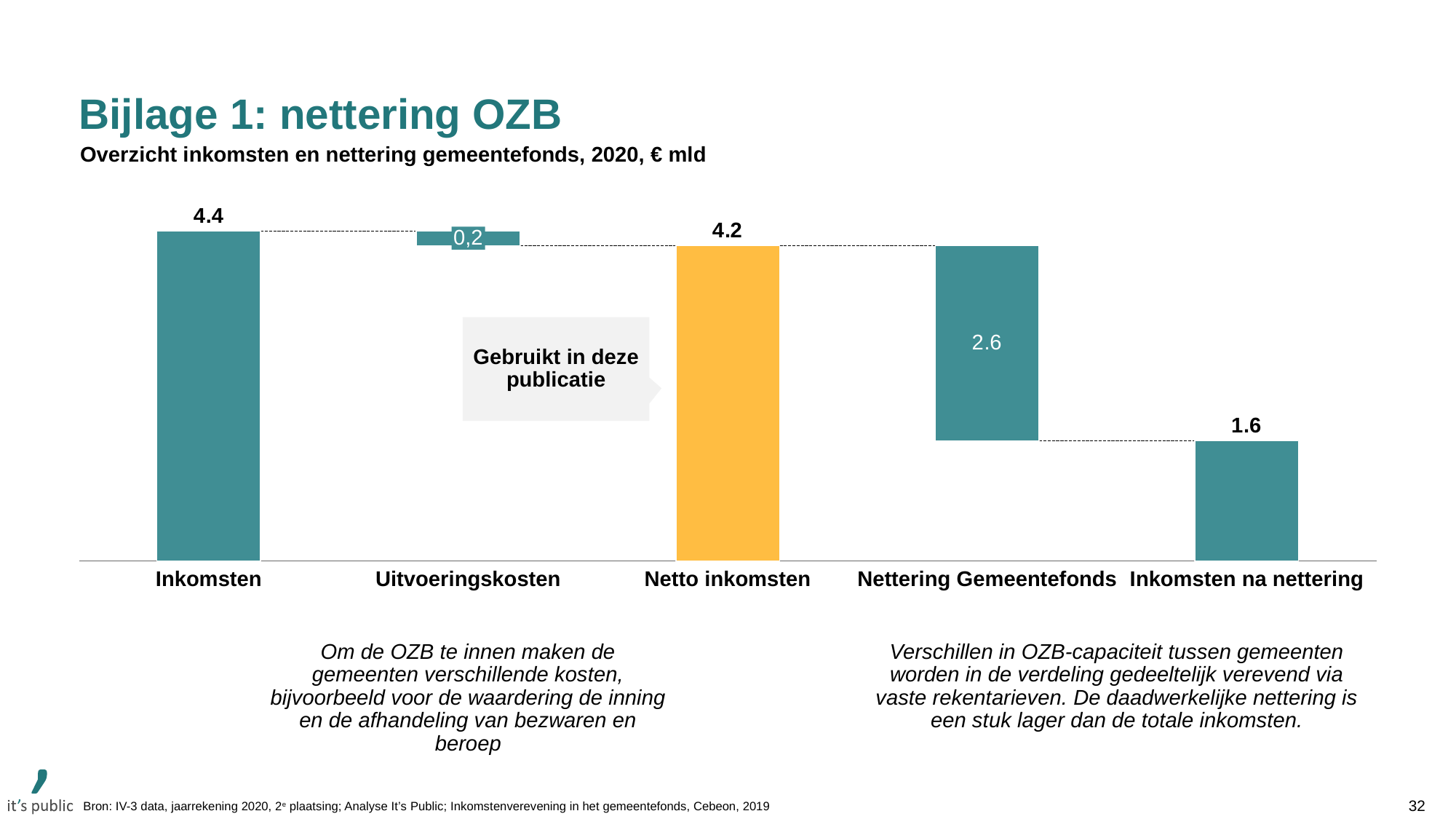

# Bijlage 1: nettering OZB
Overzicht inkomsten en nettering gemeentefonds, 2020, € mld

### Chart

| Category |  |  |
|---|---|---|
0,2
Gebruikt in deze publicatie
Inkomsten
Uitvoeringskosten
Netto inkomsten
Nettering Gemeentefonds
Inkomsten na nettering
Verschillen in OZB-capaciteit tussen gemeenten worden in de verdeling gedeeltelijk verevend via vaste rekentarieven. De daadwerkelijke nettering is een stuk lager dan de totale inkomsten.
Om de OZB te innen maken de gemeenten verschillende kosten, bijvoorbeeld voor de waardering de inning en de afhandeling van bezwaren en beroep

32
Bron: IV-3 data, jaarrekening 2020, 2e plaatsing; Analyse It’s Public; Inkomstenverevening in het gemeentefonds, Cebeon, 2019